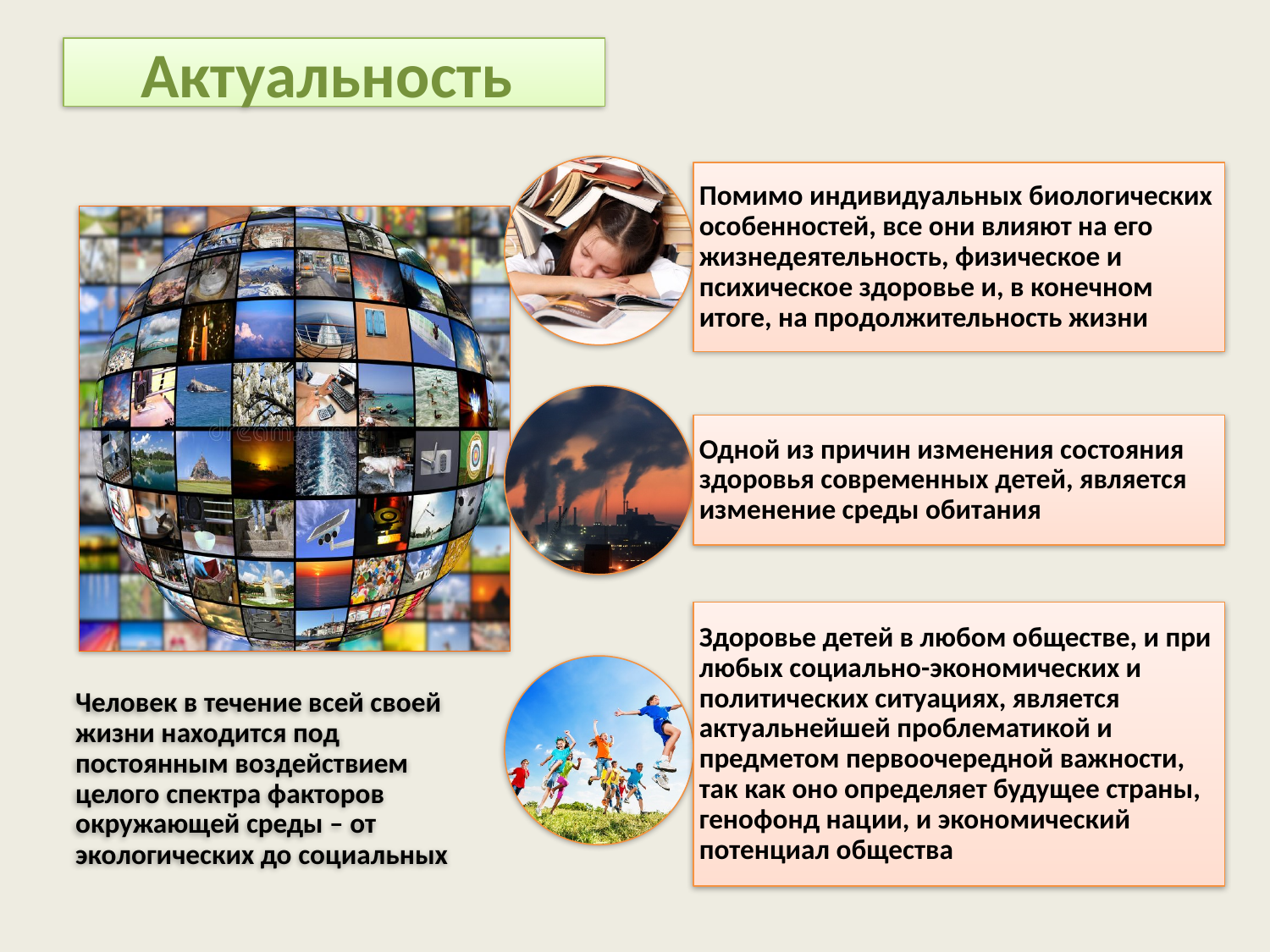

# Актуальность
Человек в течение всей своей жизни находится под постоянным воздействием целого спектра факторов окружающей среды – от экологических до социальных
Помимо индивидуальных биологических особенностей, все они влияют на его жизнедеятельность, физическое и психическое здоровье и, в конечном итоге, на продолжительность жизни
Одной из причин изменения состояния здоровья современных детей, является изменение среды обитания
Здоровье детей в любом обществе, и при любых социально-экономических и политических ситуациях, является актуальнейшей проблематикой и предметом первоочередной важности, так как оно определяет будущее страны, генофонд нации, и экономический потенциал общества